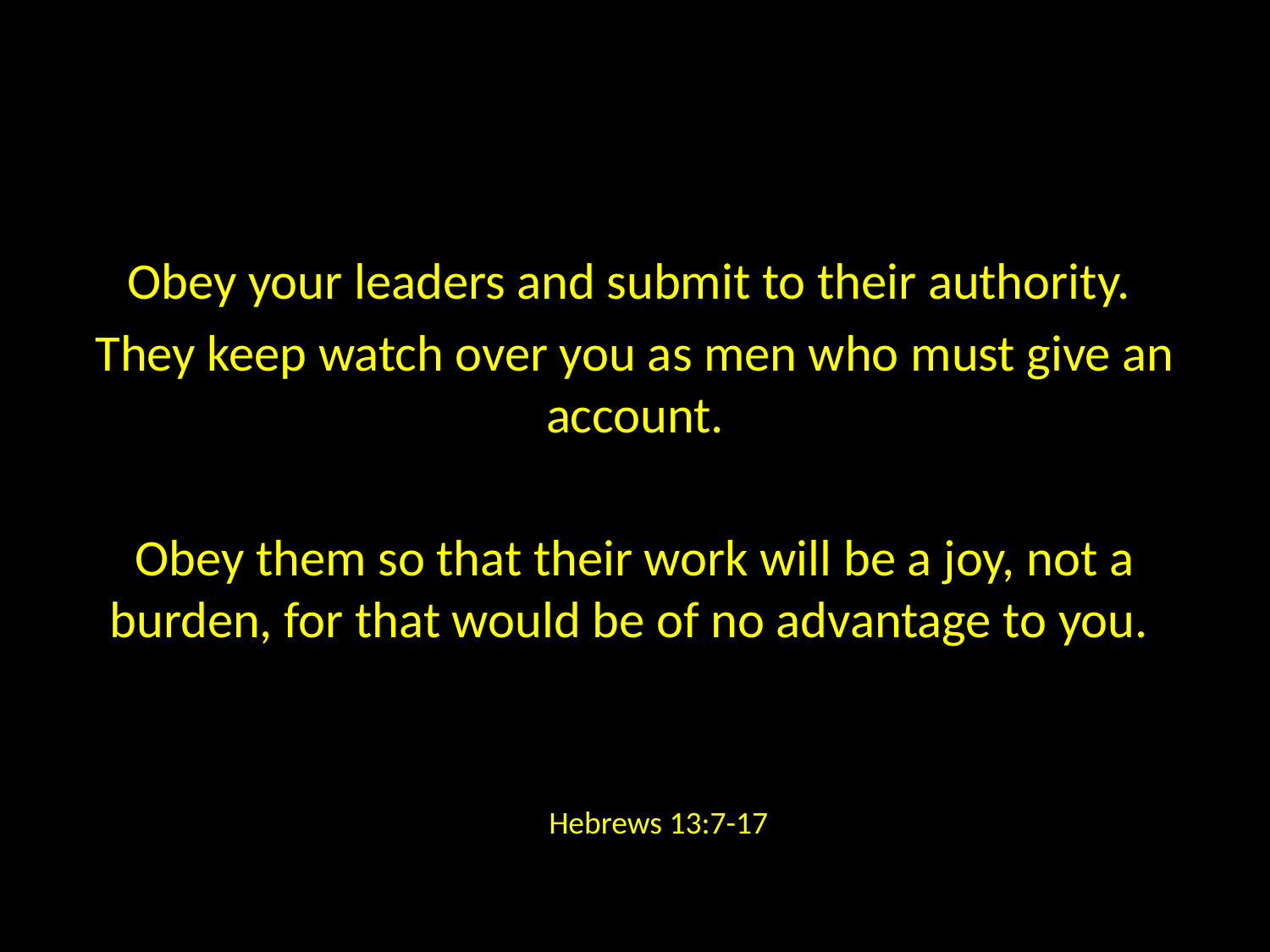

Obey your leaders and submit to their authority.
They keep watch over you as men who must give an account.

Obey them so that their work will be a joy, not a burden, for that would be of no advantage to you.

Hebrews 13:7-17